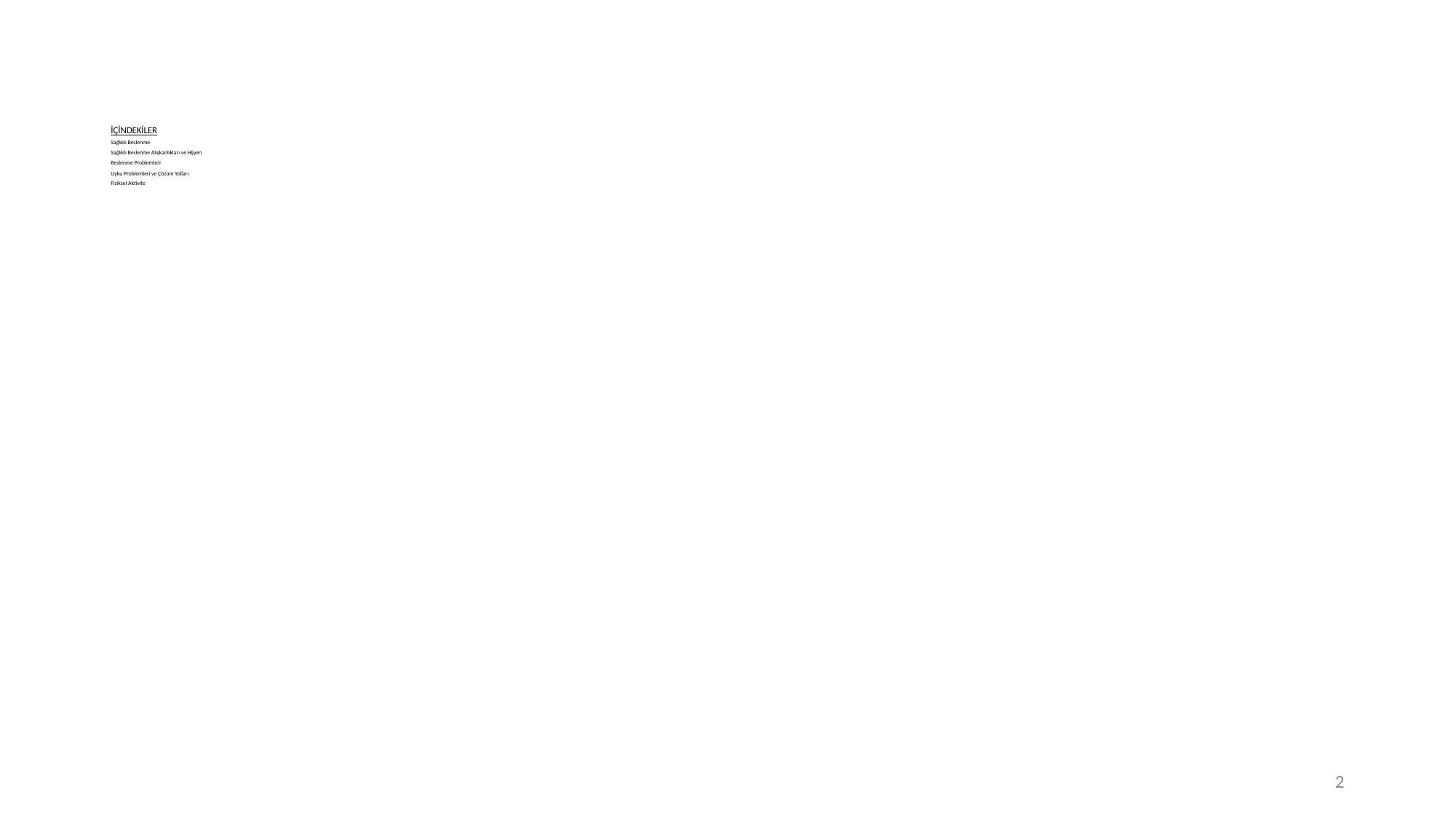

# İÇİNDEKİLER Sağlıklı Beslenme Sağlıklı Beslenme Alışkanlıkları ve Hijyen Beslenme Problemleri Uyku Problemleri ve Çözüm Yolları Fiziksel Aktivite
2